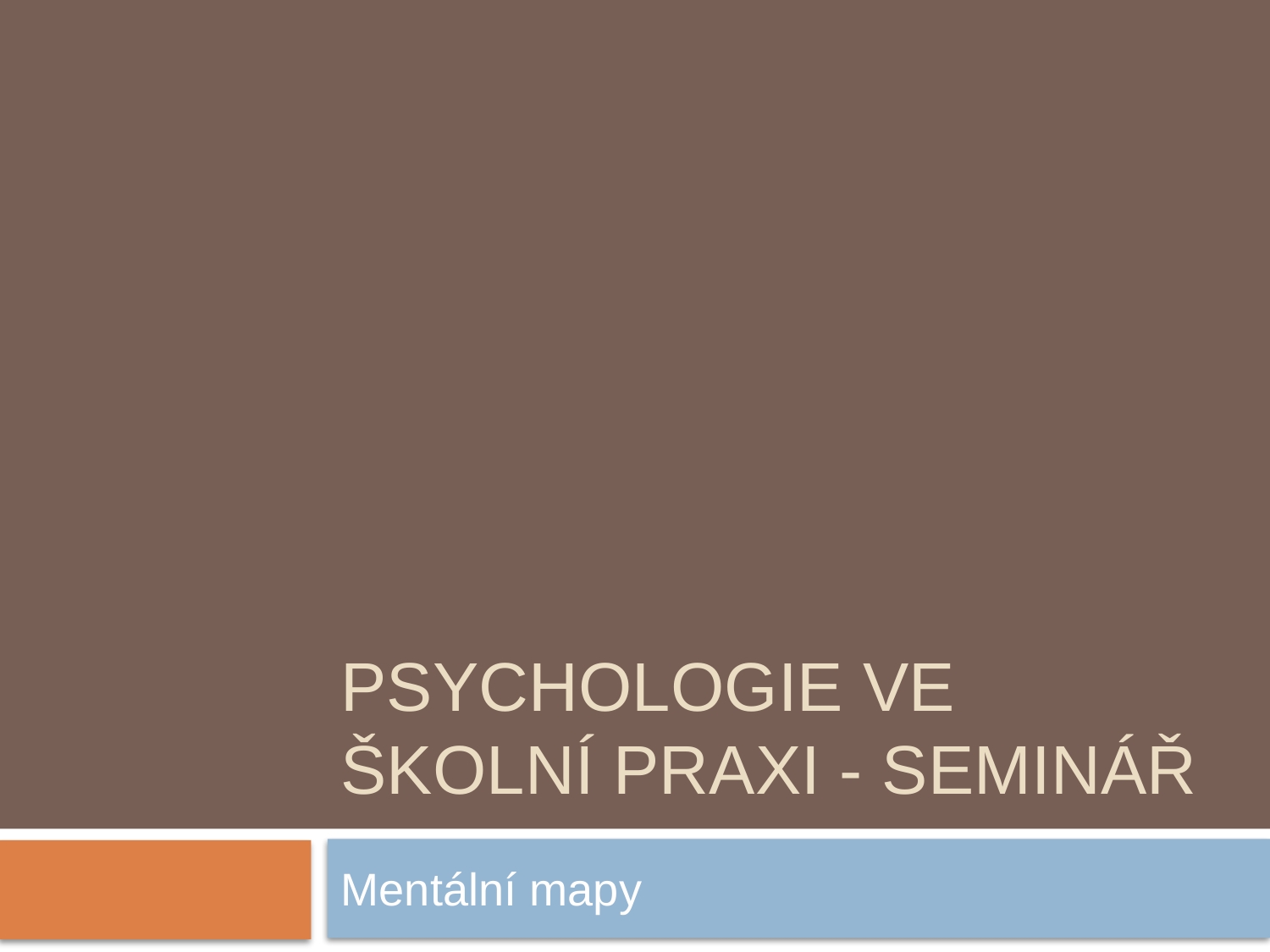

# Psychologie ve školní praxi - seminář
Mentální mapy